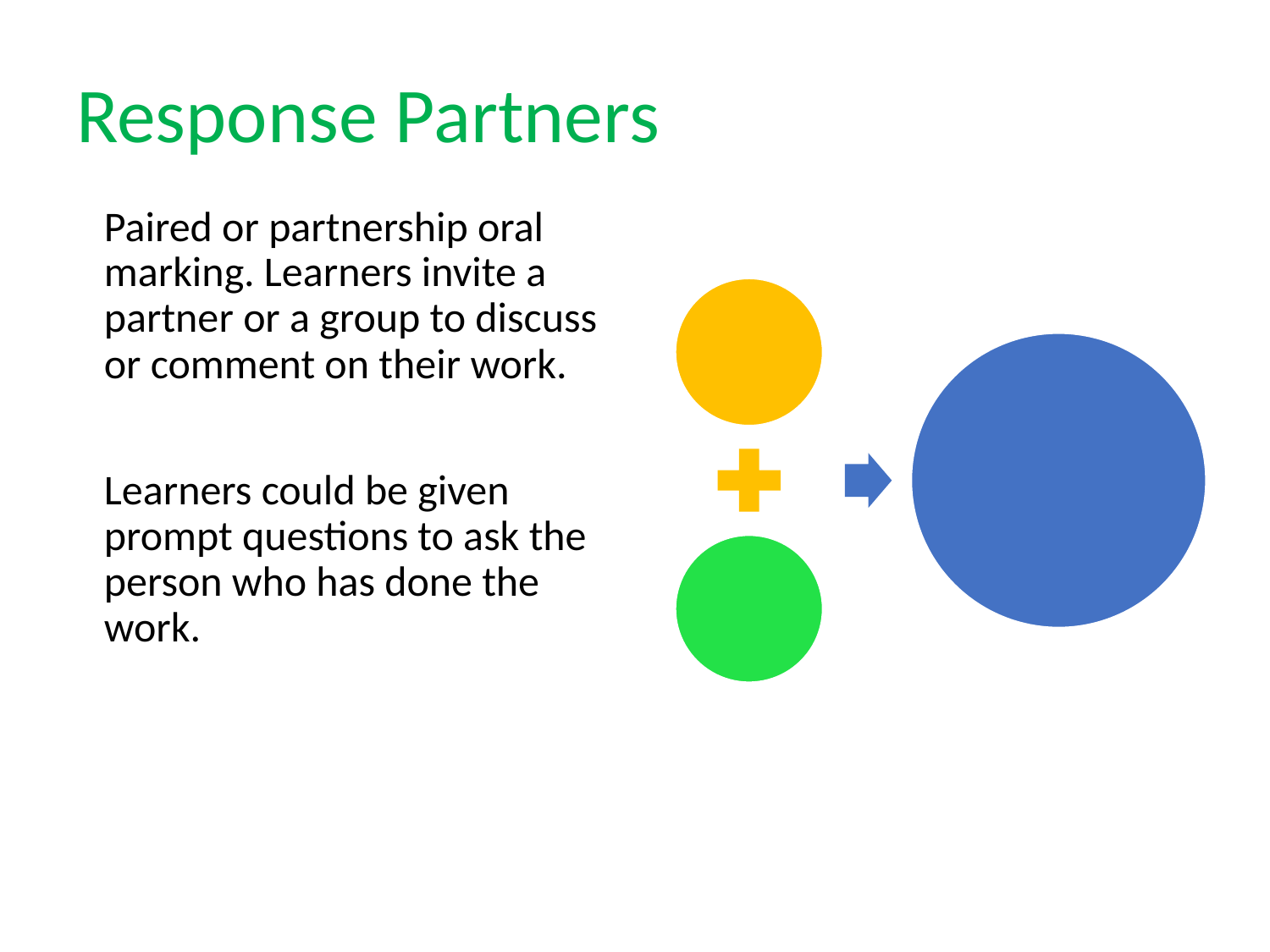

# Response Partners
	Paired or partnership oral marking. Learners invite a partner or a group to discuss or comment on their work.

	Learners could be given prompt questions to ask the person who has done the work.